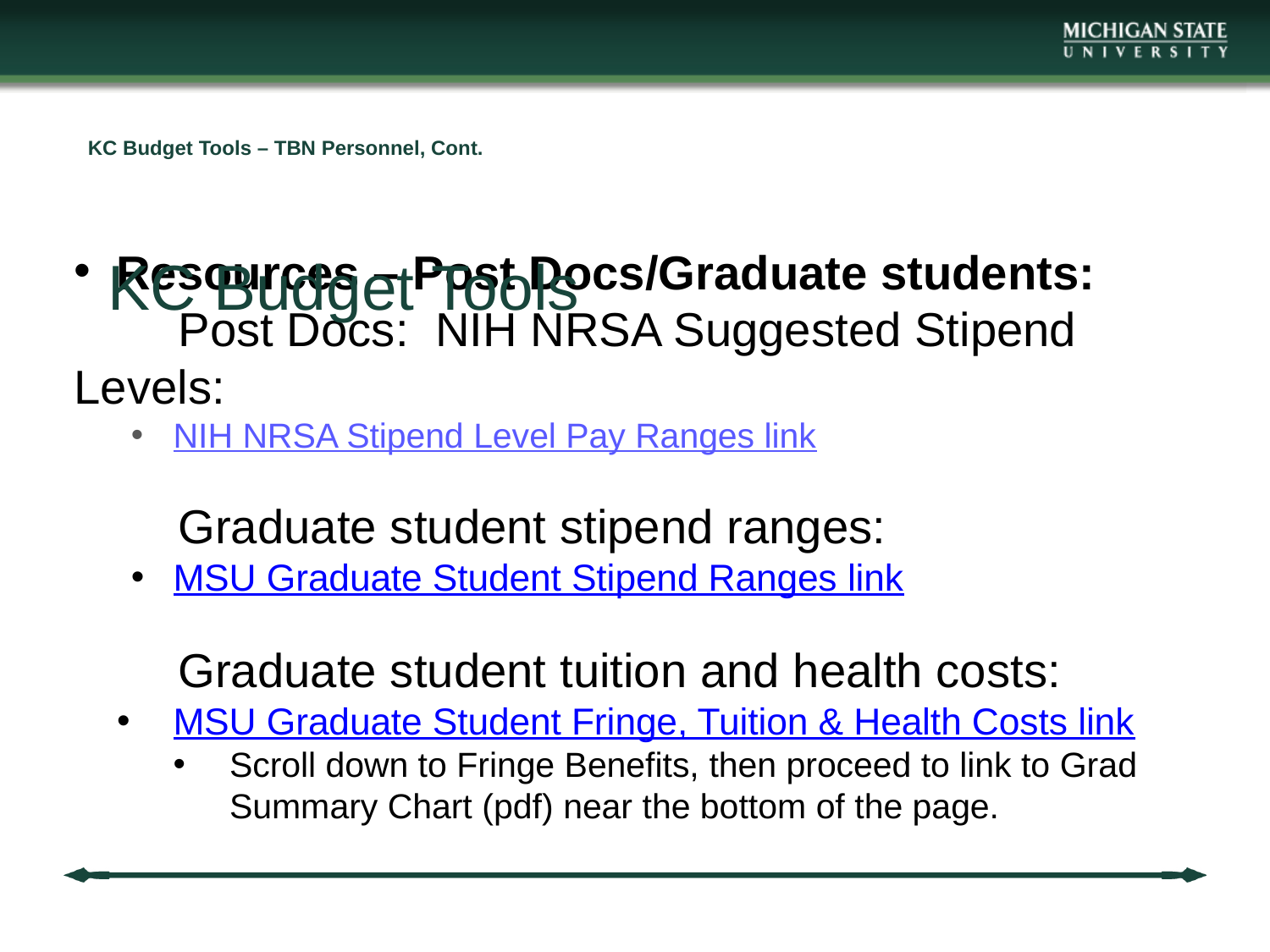

KC Budget Tools – TBN Personnel, Cont.
Resources – Post Docs/Graduate students:
	Post Docs:  NIH NRSA Suggested Stipend Levels:
NIH NRSA Stipend Level Pay Ranges link

	Graduate student stipend ranges:
MSU Graduate Student Stipend Ranges link

	Graduate student tuition and health costs:
MSU Graduate Student Fringe, Tuition & Health Costs link
Scroll down to Fringe Benefits, then proceed to link to Grad Summary Chart (pdf) near the bottom of the page.

# KC Budget Tools